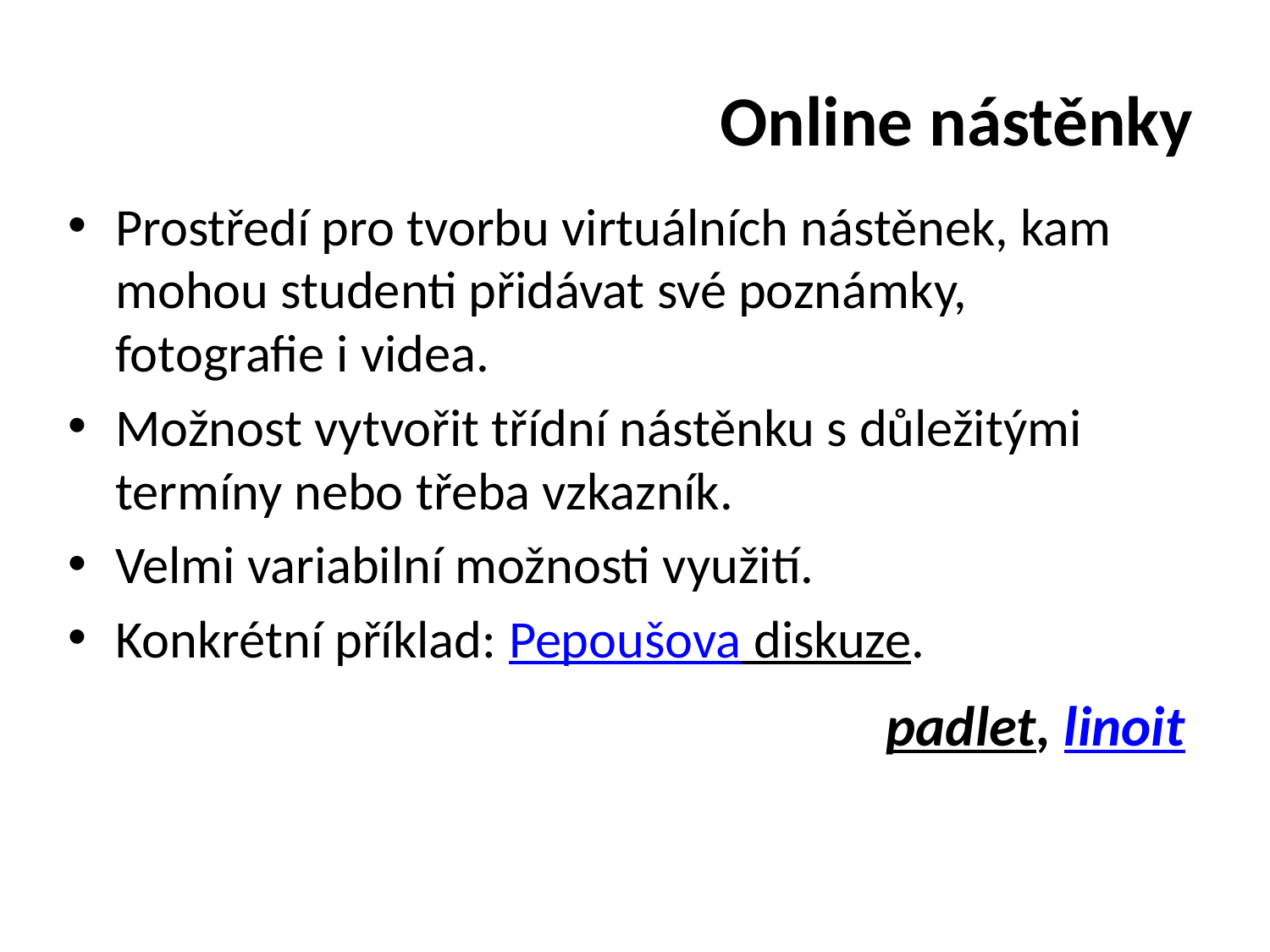

# Online nástěnky
Prostředí pro tvorbu virtuálních nástěnek, kam mohou studenti přidávat své poznámky, fotografie i videa.
Možnost vytvořit třídní nástěnku s důležitými termíny nebo třeba vzkazník.
Velmi variabilní možnosti využití.
Konkrétní příklad: Pepoušova diskuze.
padlet, linoit